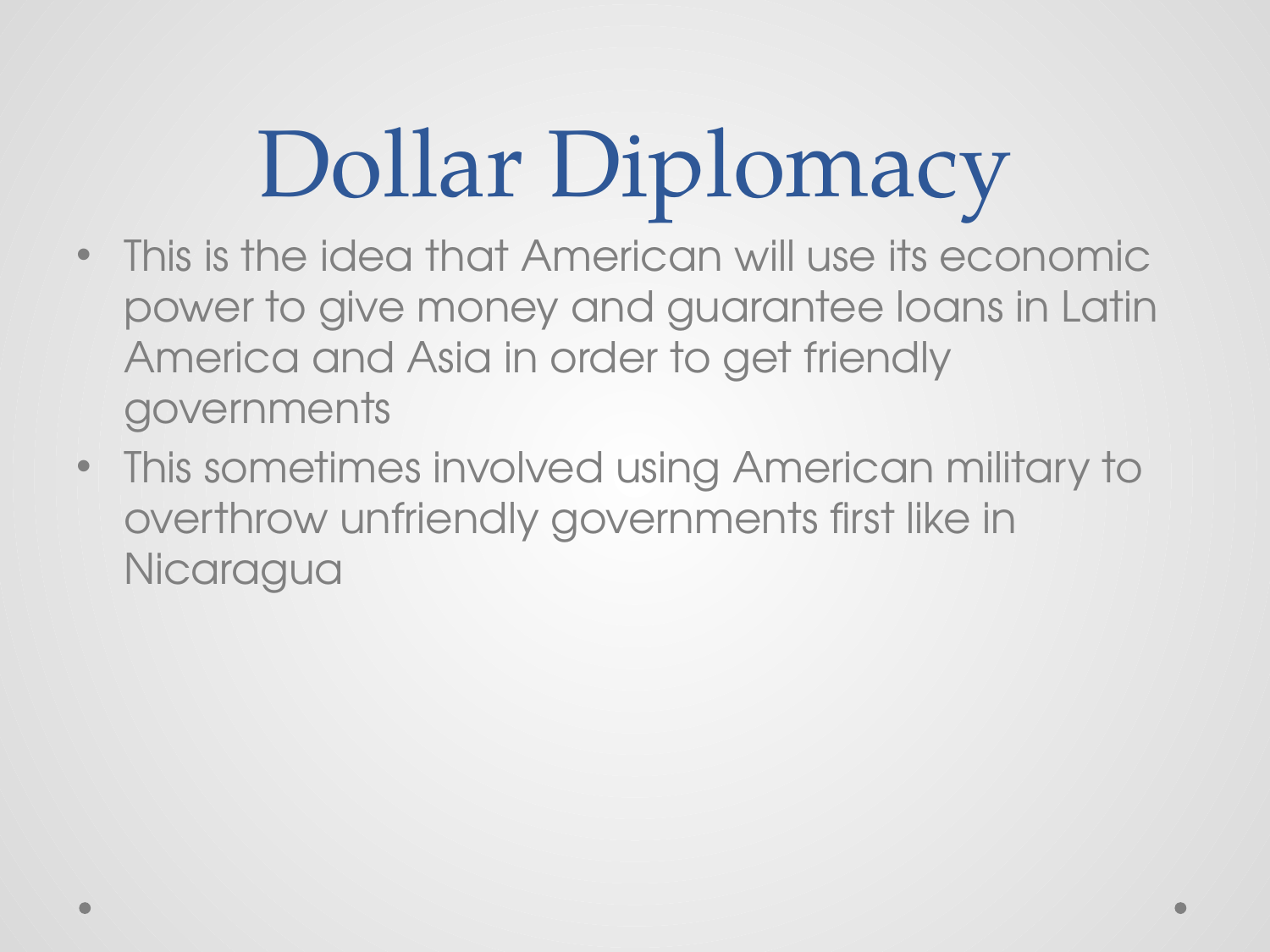

# Dollar Diplomacy
This is the idea that American will use its economic power to give money and guarantee loans in Latin America and Asia in order to get friendly governments
This sometimes involved using American military to overthrow unfriendly governments first like in Nicaragua